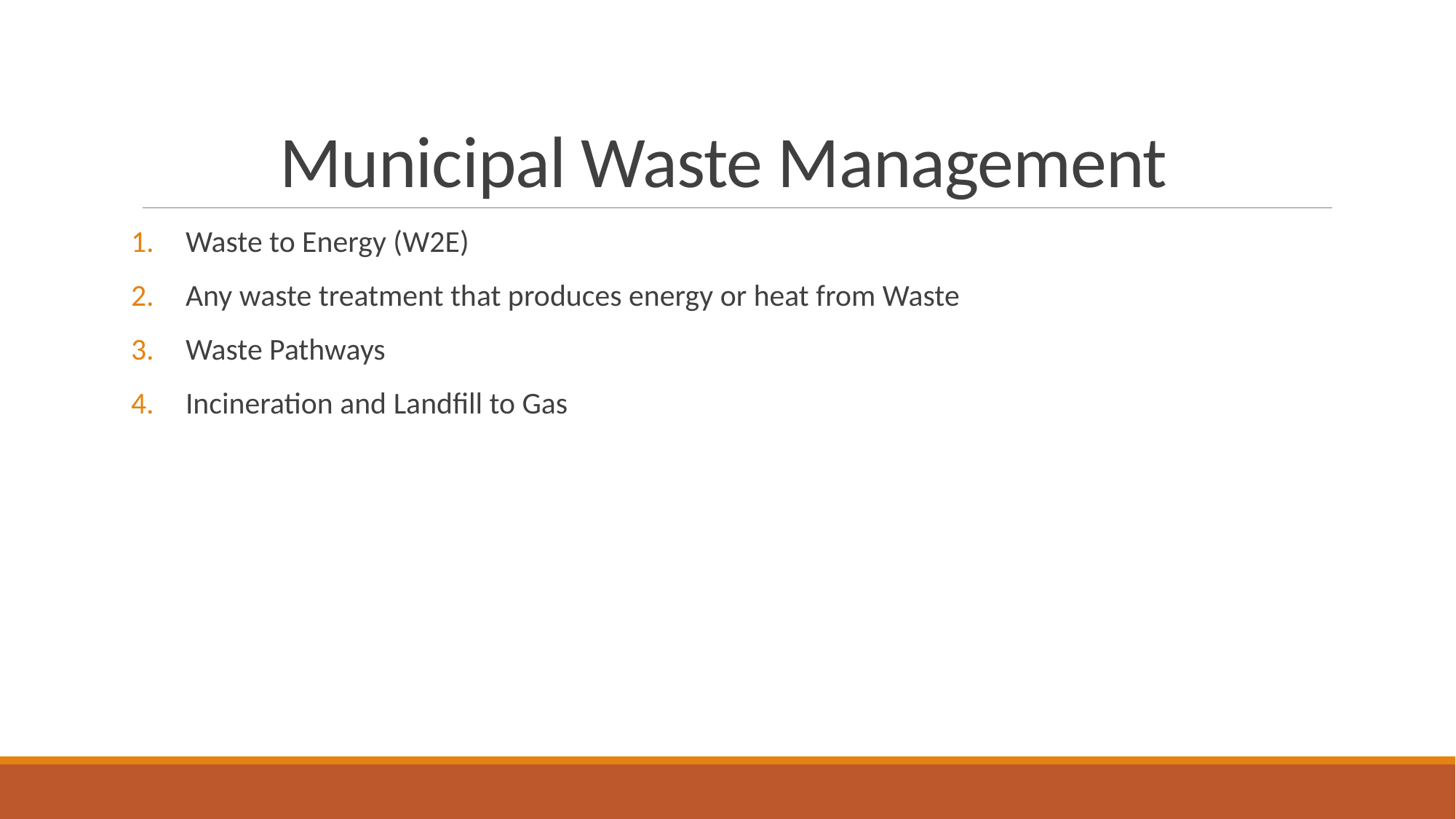

# Municipal Waste Management
Waste to Energy (W2E)
Any waste treatment that produces energy or heat from Waste
Waste Pathways
Incineration and Landfill to Gas